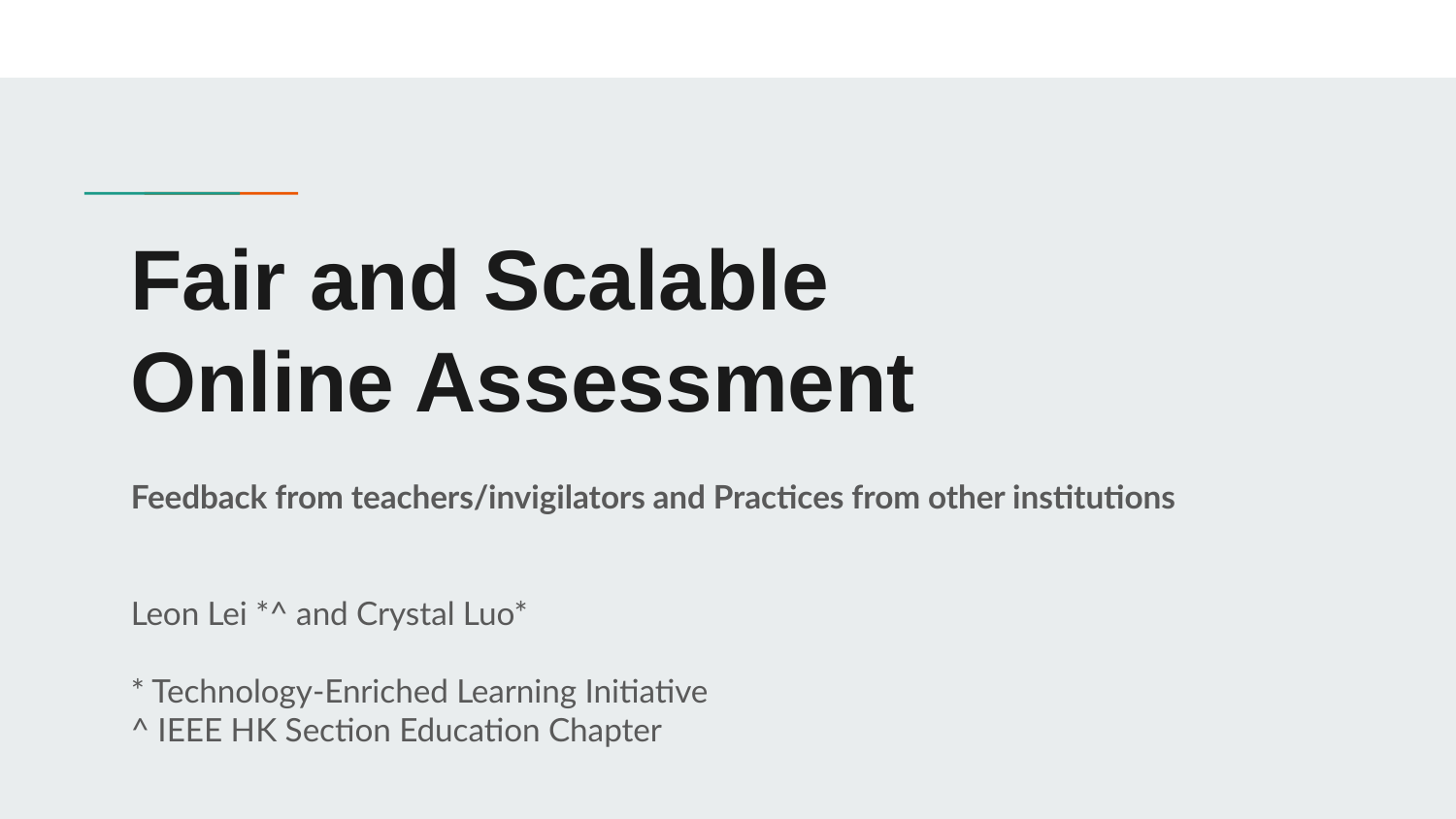

# Fair and Scalable Online Assessment
Feedback from teachers/invigilators and Practices from other institutions

Leon Lei *^ and Crystal Luo*
* Technology-Enriched Learning Initiative
^ IEEE HK Section Education Chapter